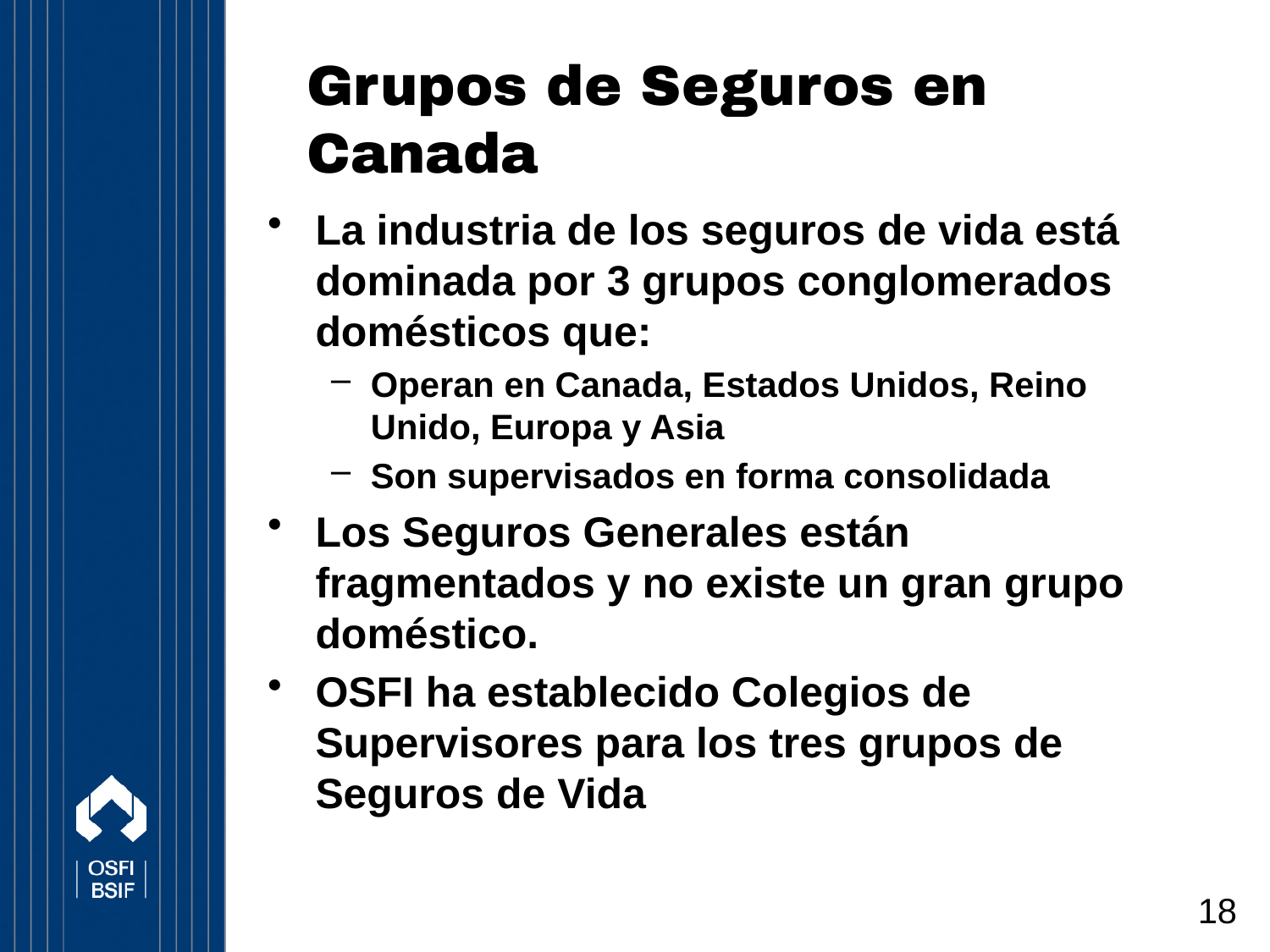

# Grupos de Seguros en Canada
La industria de los seguros de vida está dominada por 3 grupos conglomerados domésticos que:
Operan en Canada, Estados Unidos, Reino Unido, Europa y Asia
Son supervisados en forma consolidada
Los Seguros Generales están fragmentados y no existe un gran grupo doméstico.
OSFI ha establecido Colegios de Supervisores para los tres grupos de Seguros de Vida